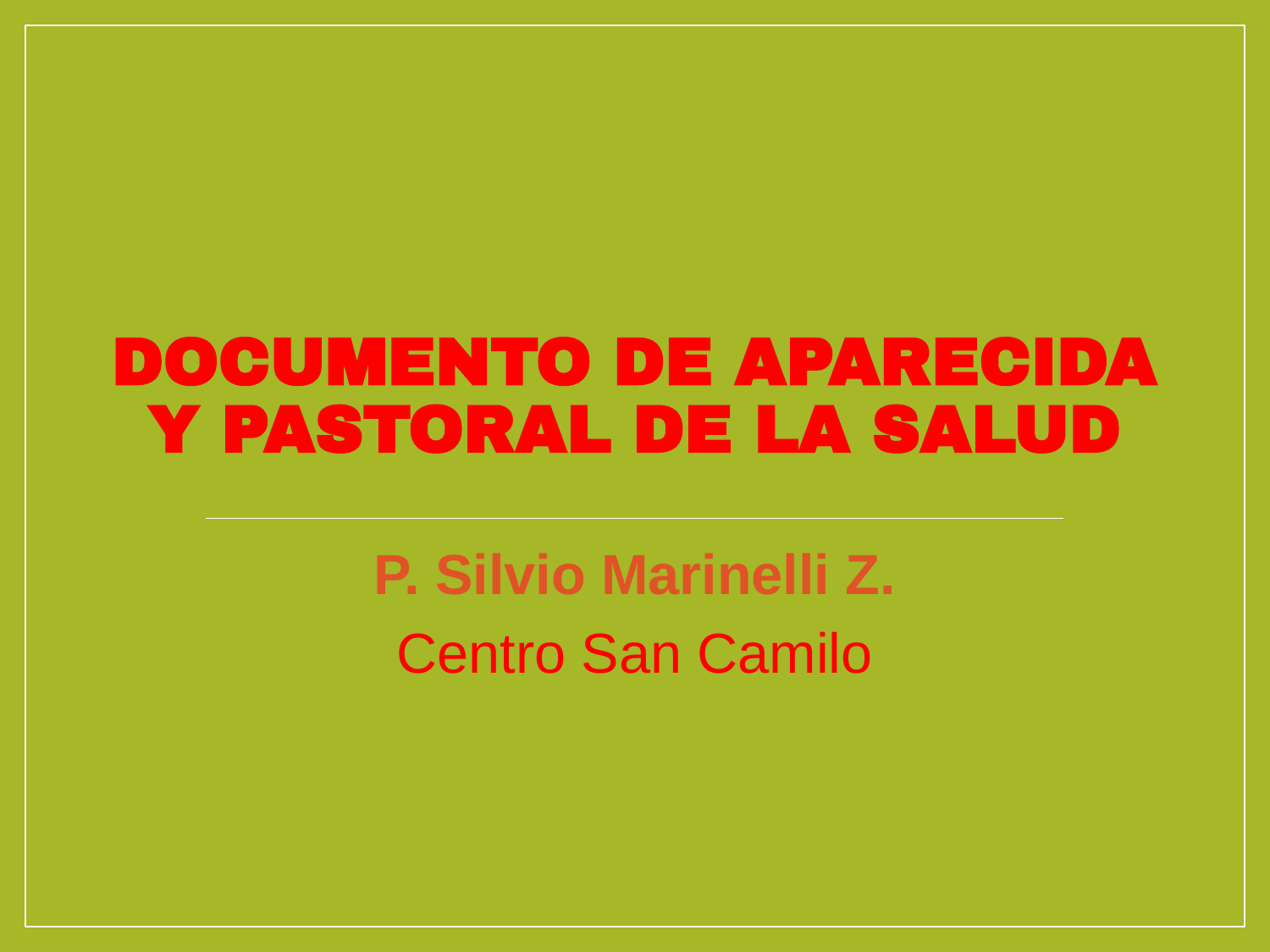

# Documento de Aparecida y Pastoral de la Salud
P. Silvio Marinelli Z.
Centro San Camilo